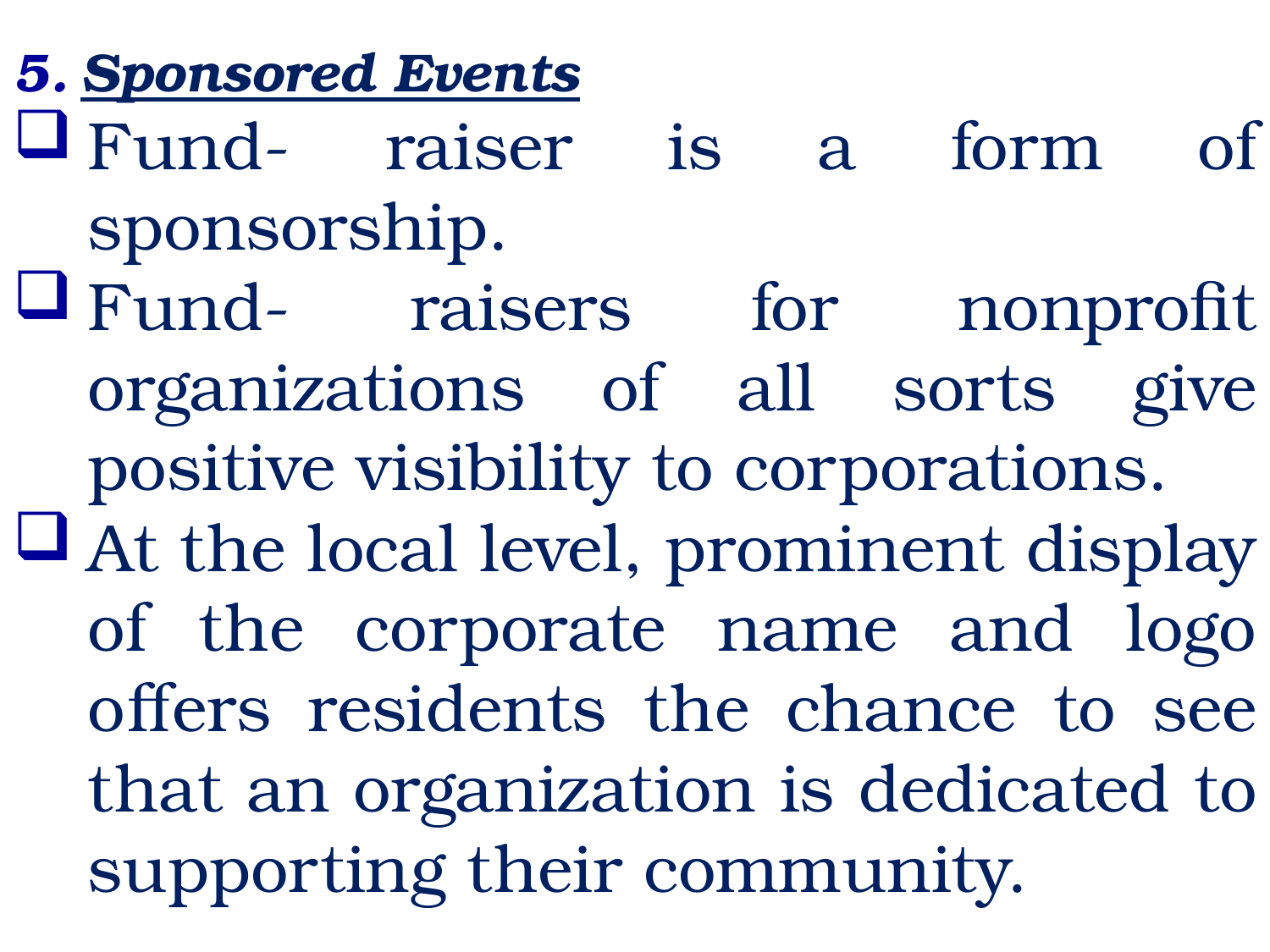

Sponsored Events
Fund- raiser is a form of sponsorship.
Fund- raisers for nonprofit organizations of all sorts give positive visibility to corporations.
At the local level, prominent display of the corporate name and logo offers residents the chance to see that an organization is dedicated to supporting their community.